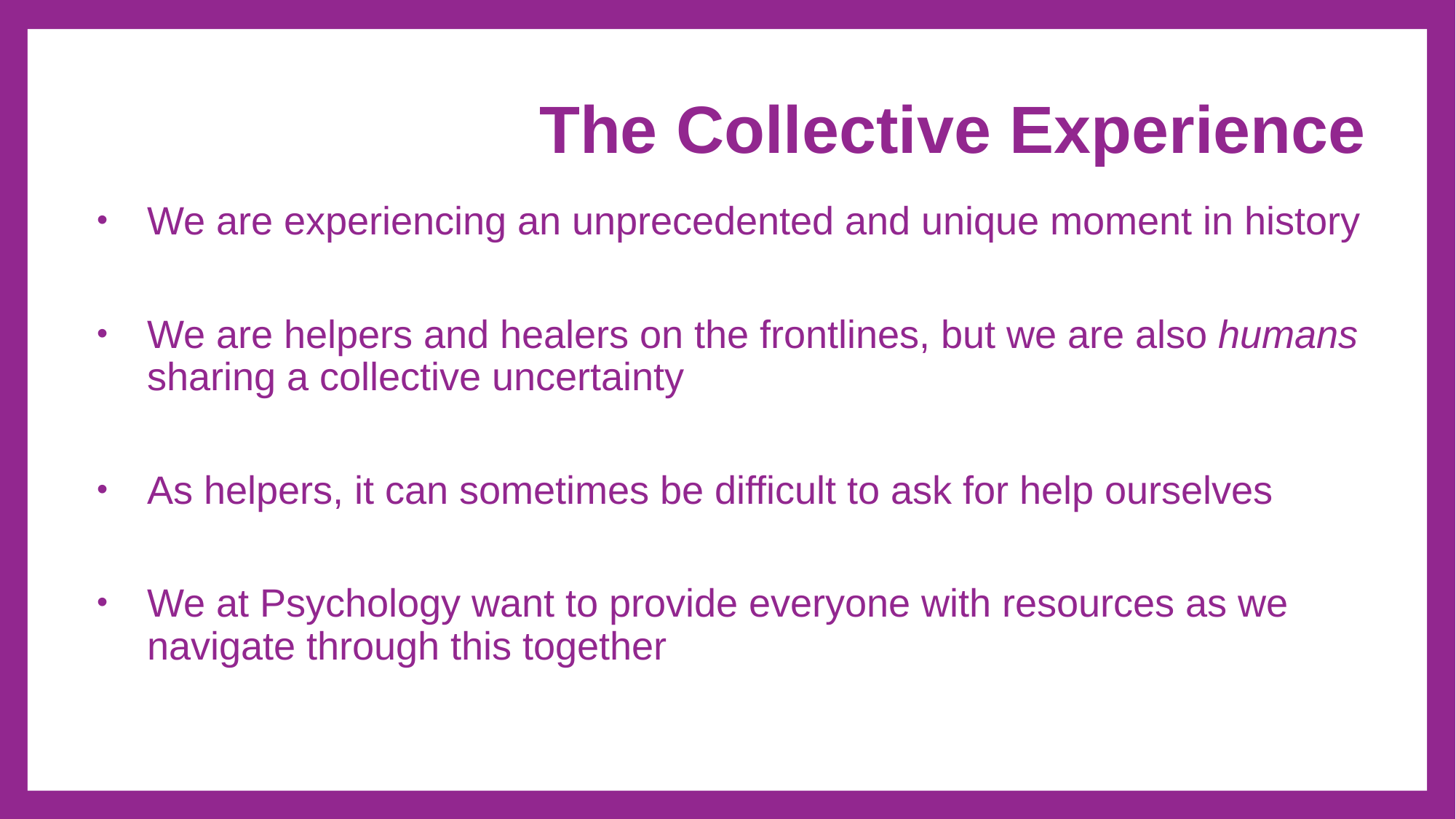

# The Collective Experience
We are experiencing an unprecedented and unique moment in history

We are helpers and healers on the frontlines, but we are also humans sharing a collective uncertainty

As helpers, it can sometimes be difficult to ask for help ourselves

We at Psychology want to provide everyone with resources as we navigate through this together